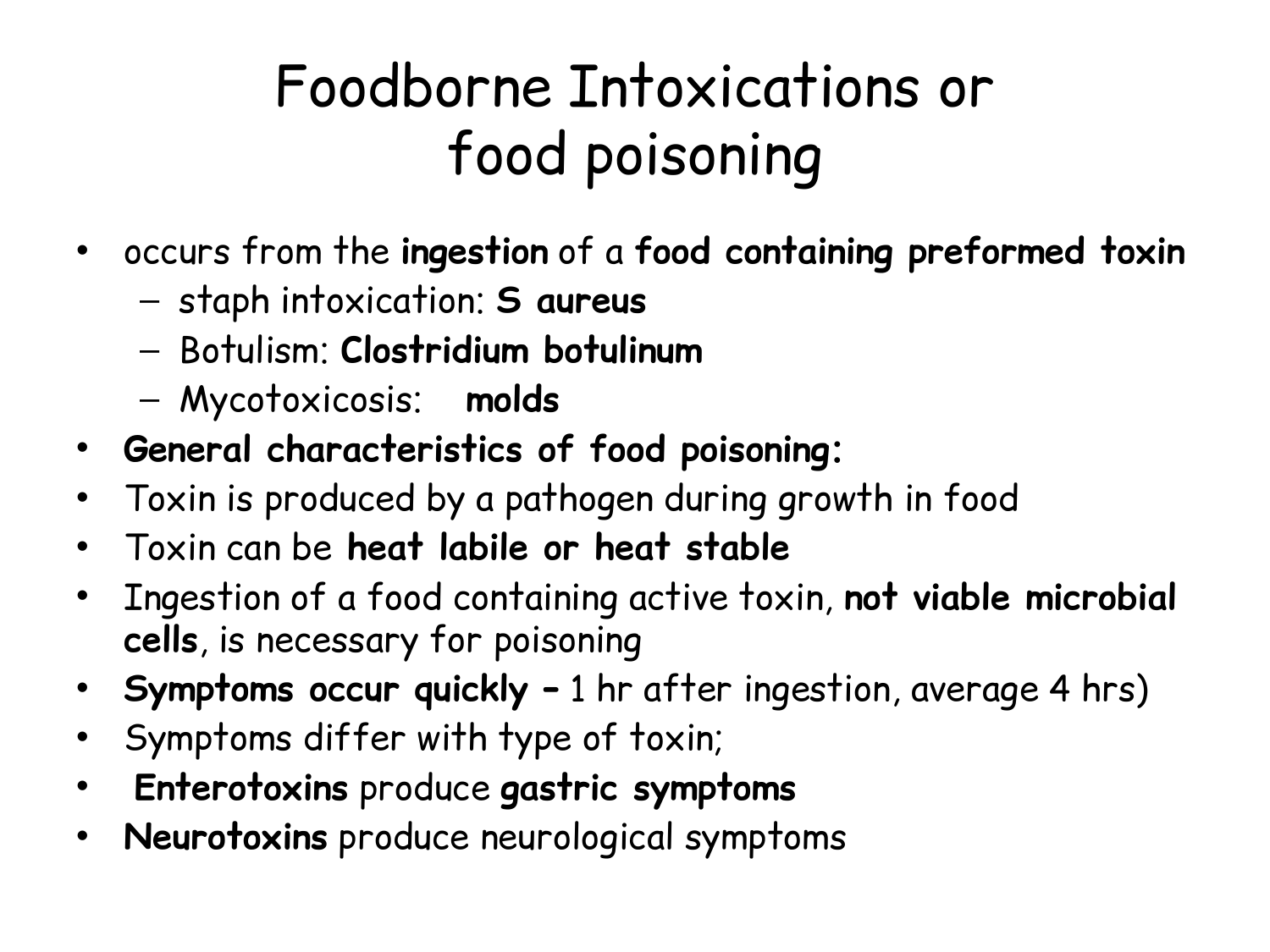

# Foodborne Intoxications or food poisoning
occurs from the ingestion of a food containing preformed toxin
staph intoxication: S aureus
Botulism: Clostridium botulinum
Mycotoxicosis:    molds
General characteristics of food poisoning:
Toxin is produced by a pathogen during growth in food
Toxin can be heat labile or heat stable
Ingestion of a food containing active toxin, not viable microbial cells, is necessary for poisoning
Symptoms occur quickly – 1 hr after ingestion, average 4 hrs)
Symptoms differ with type of toxin;
 Enterotoxins produce gastric symptoms
Neurotoxins produce neurological symptoms